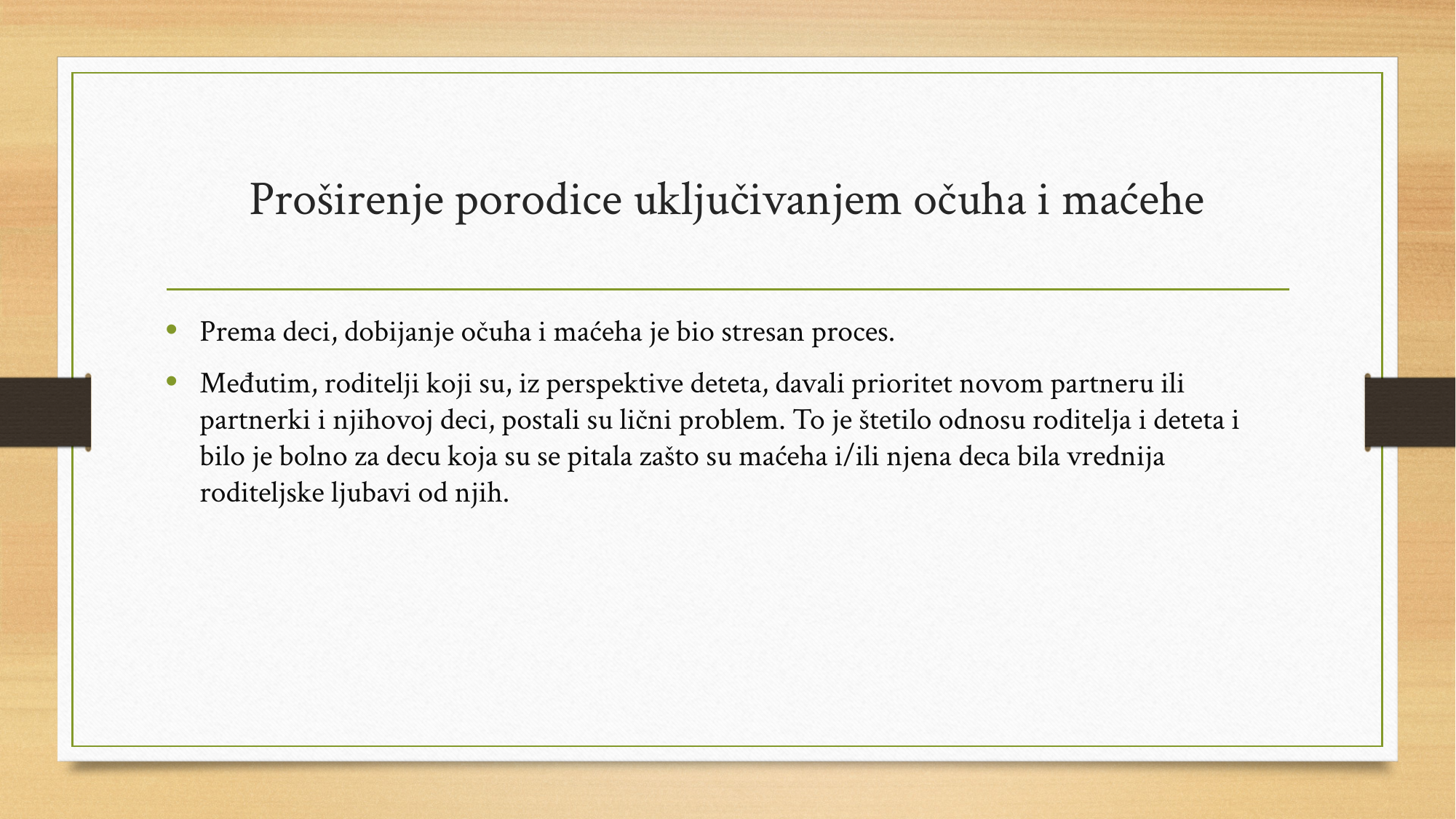

# Proširenje porodice uključivanjem očuha i maćehe
Prema deci, dobijanje očuha i maćeha je bio stresan proces.
Međutim, roditelji koji su, iz perspektive deteta, davali prioritet novom partneru ili partnerki i njihovoj deci, postali su lični problem. To je štetilo odnosu roditelja i deteta i bilo je bolno za decu koja su se pitala zašto su maćeha i/ili njena deca bila vrednija roditeljske ljubavi od njih.